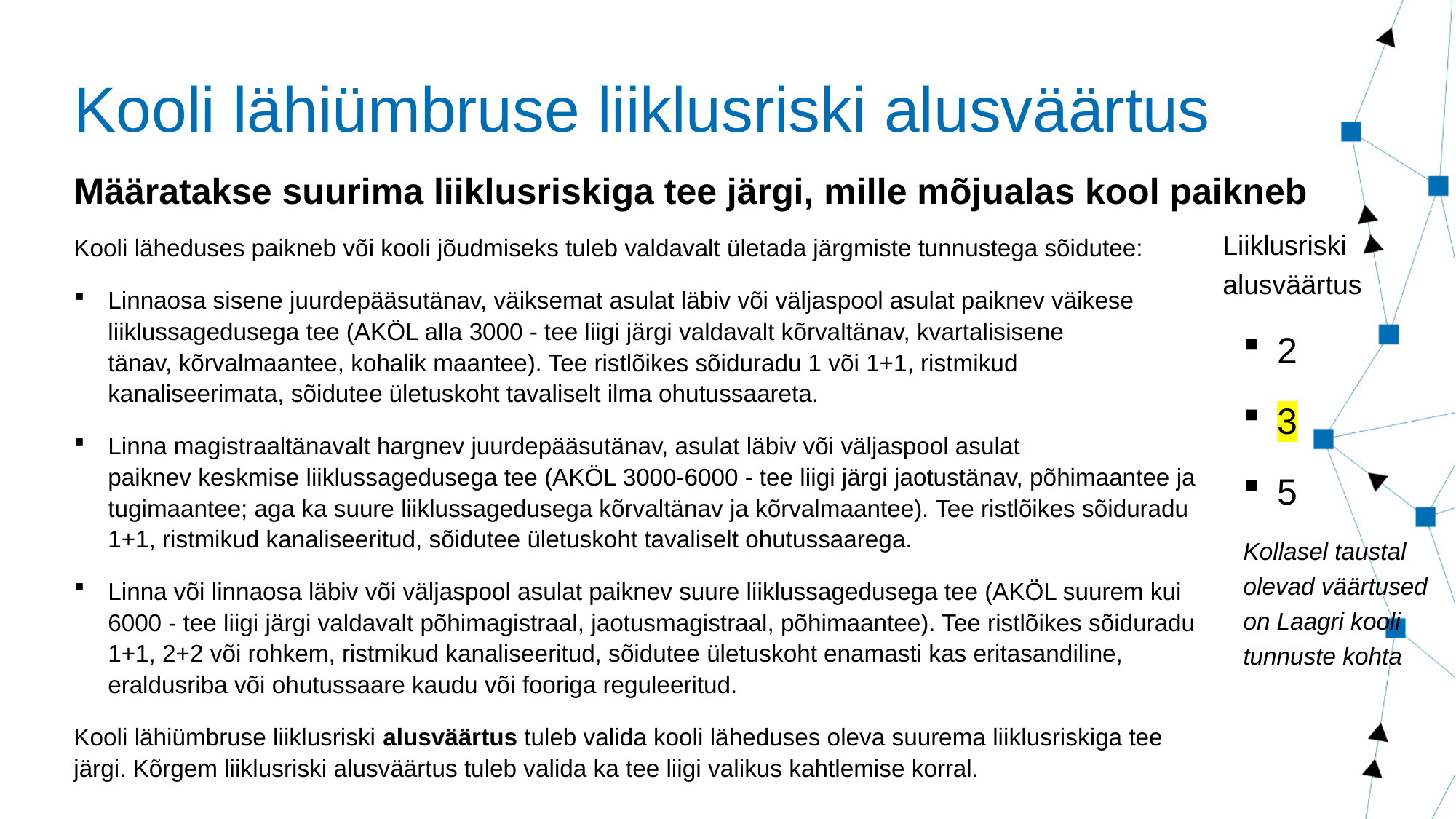

Kooli lähiümbruse liiklusriski alusväärtus
Määratakse suurima liiklusriskiga tee järgi, mille mõjualas kool paikneb
Liiklusriski  alusväärtus
2
3
5
Kollasel taustal olevad väärtused on Laagri kooli tunnuste kohta

Kooli läheduses paikneb või kooli jõudmiseks tuleb valdavalt ületada järgmiste tunnustega sõidutee:
Linnaosa sisene juurdepääsutänav, väiksemat asulat läbiv või väljaspool asulat paiknev väikese liiklussagedusega tee (AKÖL alla 3000 - tee liigi järgi valdavalt kõrvaltänav, kvartalisisene tänav, kõrvalmaantee, kohalik maantee). Tee ristlõikes sõiduradu 1 või 1+1, ristmikud kanaliseerimata, sõidutee ületuskoht tavaliselt ilma ohutussaareta.
Linna magistraaltänavalt hargnev juurdepääsutänav, asulat läbiv või väljaspool asulat paiknev keskmise liiklussagedusega tee (AKÖL 3000-6000 - tee liigi järgi jaotustänav, põhimaantee ja tugimaantee; aga ka suure liiklussagedusega kõrvaltänav ja kõrvalmaantee). Tee ristlõikes sõiduradu 1+1, ristmikud kanaliseeritud, sõidutee ületuskoht tavaliselt ohutussaarega.
Linna või linnaosa läbiv või väljaspool asulat paiknev suure liiklussagedusega tee (AKÖL suurem kui 6000 - tee liigi järgi valdavalt põhimagistraal, jaotusmagistraal, põhimaantee). Tee ristlõikes sõiduradu 1+1, 2+2 või rohkem, ristmikud kanaliseeritud, sõidutee ületuskoht enamasti kas eritasandiline, eraldusriba või ohutussaare kaudu või fooriga reguleeritud.
Kooli lähiümbruse liiklusriski alusväärtus tuleb valida kooli läheduses oleva suurema liiklusriskiga tee järgi. Kõrgem liiklusriski alusväärtus tuleb valida ka tee liigi valikus kahtlemise korral.